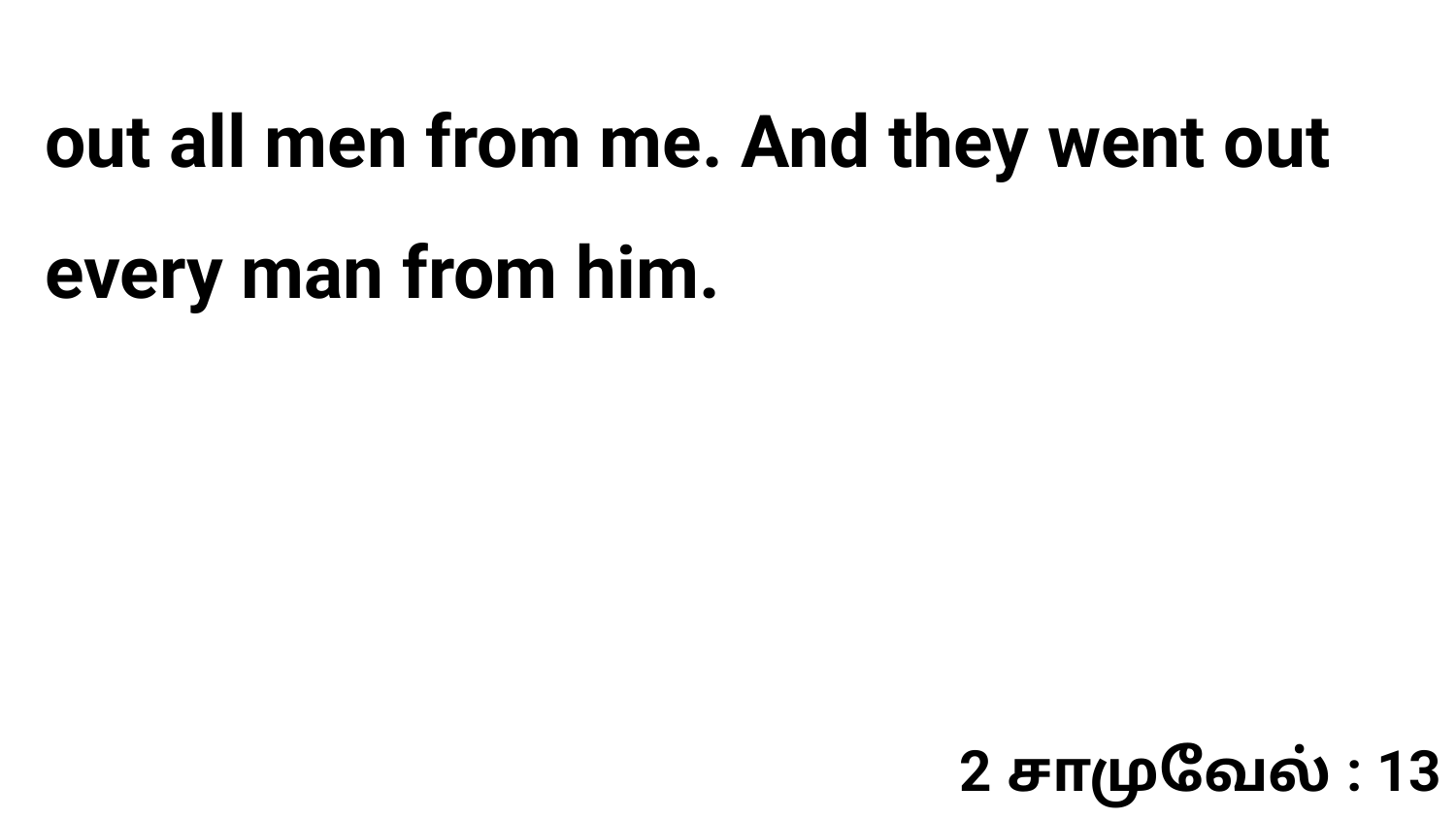

out all men from me. And they went out every man from him.
2 சாமுவேல் : 13